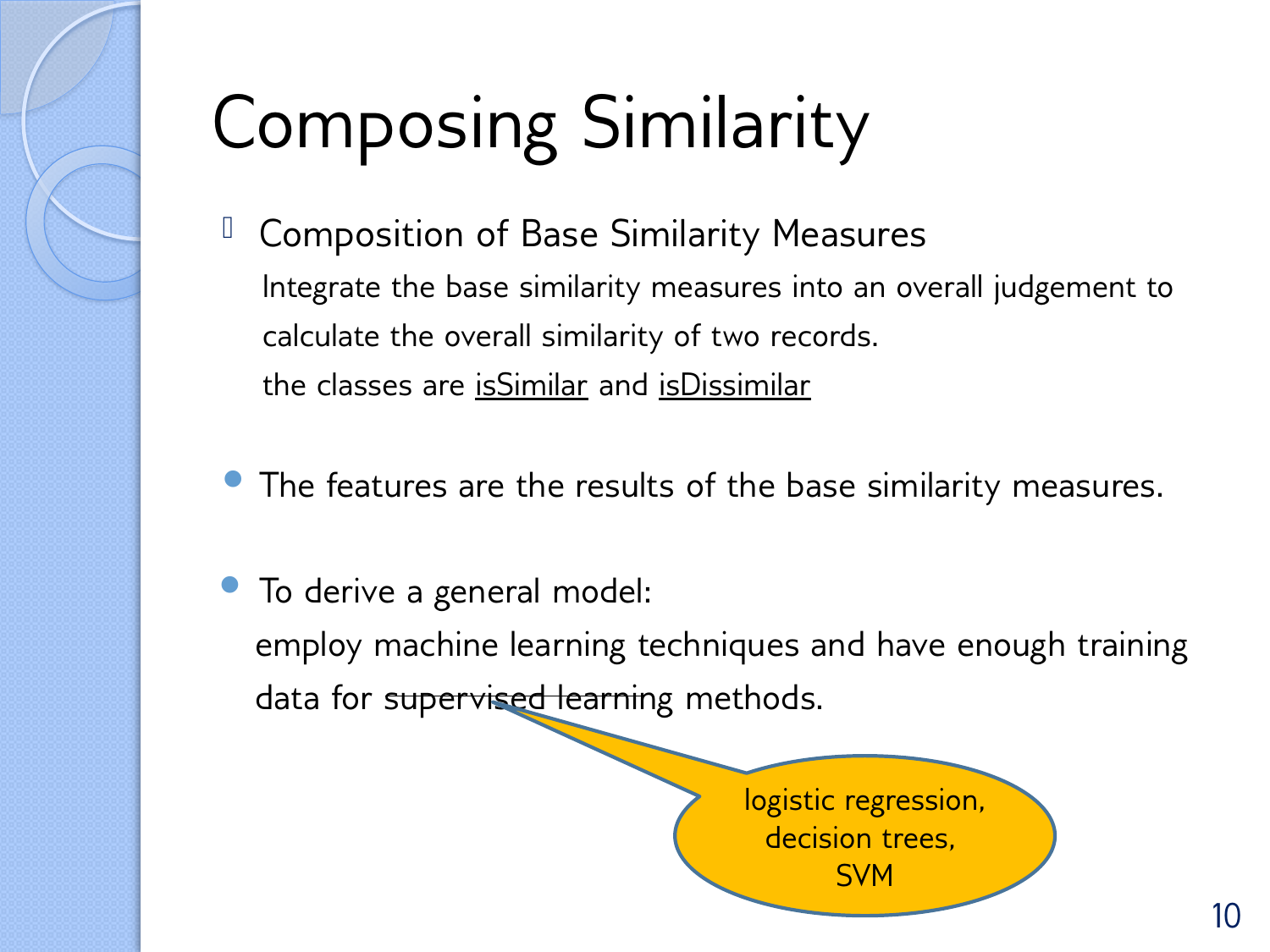

# Composing Similarity
Composition of Base Similarity Measures
    Integrate the base similarity measures into an overall judgement to
    calculate the overall similarity of two records.
    the classes are isSimilar and isDissimilar

The features are the results of the base similarity measures.

To derive a general model:
   employ machine learning techniques and have enough training
   data for supervised learning methods.

logistic regression,
decision trees,
SVM
10